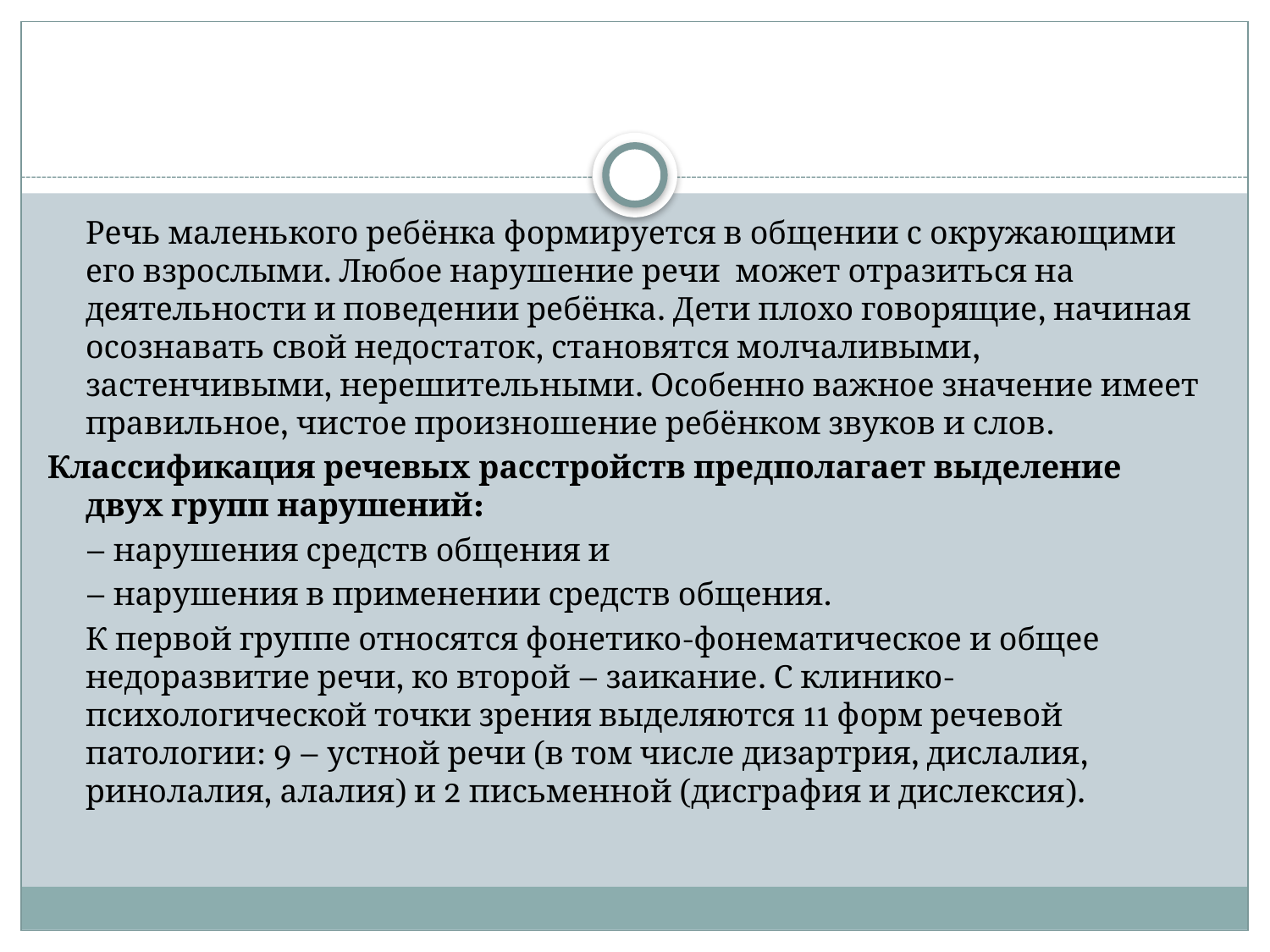

#
     Речь маленького ребёнка формируется в общении с окружающими его взрослыми. Любое нарушение речи  может отразиться на деятельности и поведении ребёнка. Дети плохо говорящие, начиная осознавать свой недостаток, становятся молчаливыми, застенчивыми, нерешительными. Особенно важное значение имеет правильное, чистое произношение ребёнком звуков и слов.
Классификация речевых расстройств предполагает выделение двух групп нарушений:
     – нарушения средств общения и
     – нарушения в применении средств общения.
     К первой группе относятся фонетико-фонематическое и общее недоразвитие речи, ко второй – заикание. С клинико-психологической точки зрения выделяются 11 форм речевой патологии: 9 – устной речи (в том числе дизартрия, дислалия, ринолалия, алалия) и 2 письменной (дисграфия и дислексия).